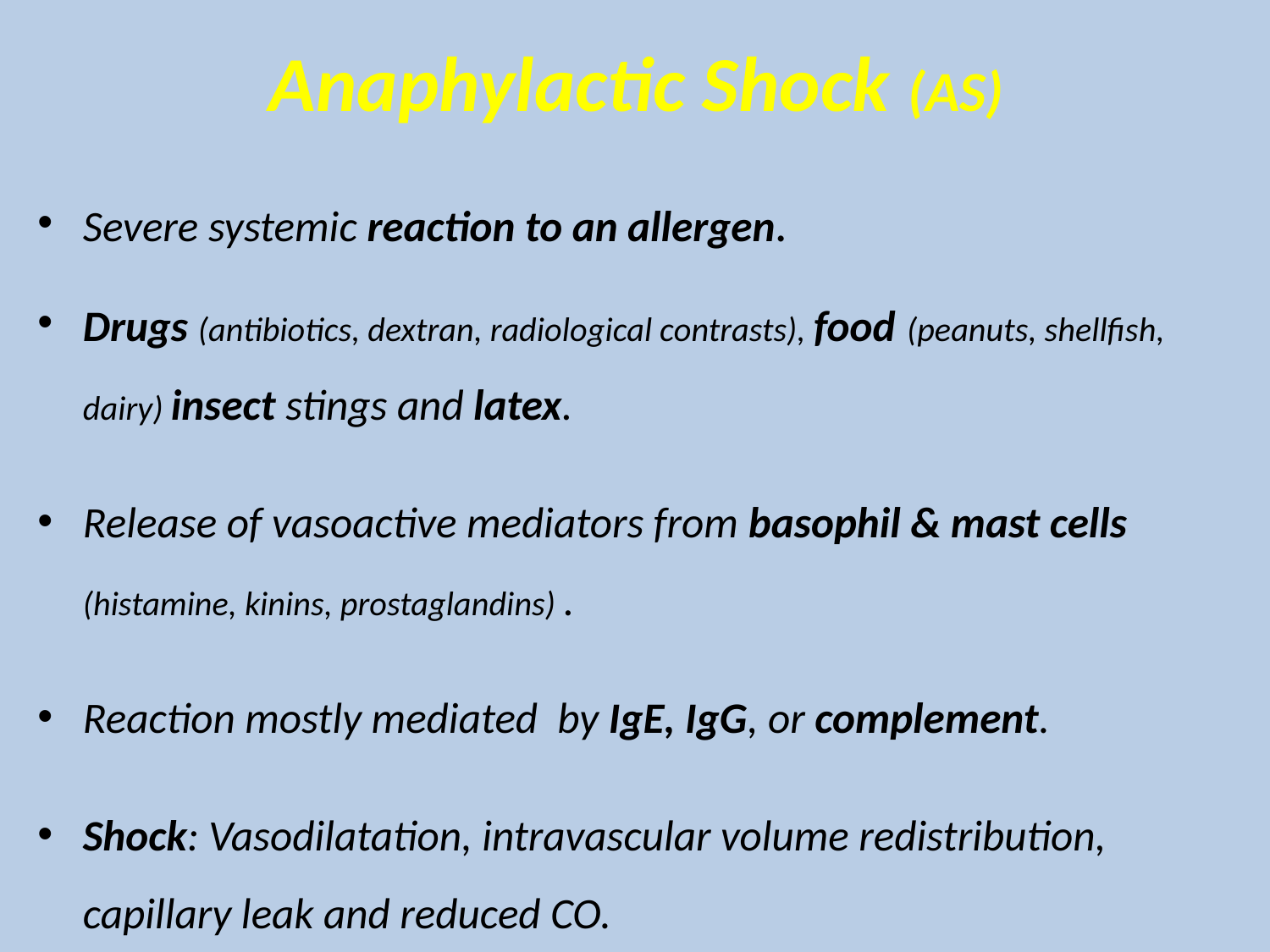

# Anaphylactic Shock (AS)
Severe systemic reaction to an allergen.
Drugs (antibiotics, dextran, radiological contrasts), food (peanuts, shellfish, dairy) insect stings and latex.

Release of vasoactive mediators from basophil & mast cells (histamine, kinins, prostaglandins) .

Reaction mostly mediated  by IgE, IgG, or complement.

Shock: Vasodilatation, intravascular volume redistribution, capillary leak and reduced CO.